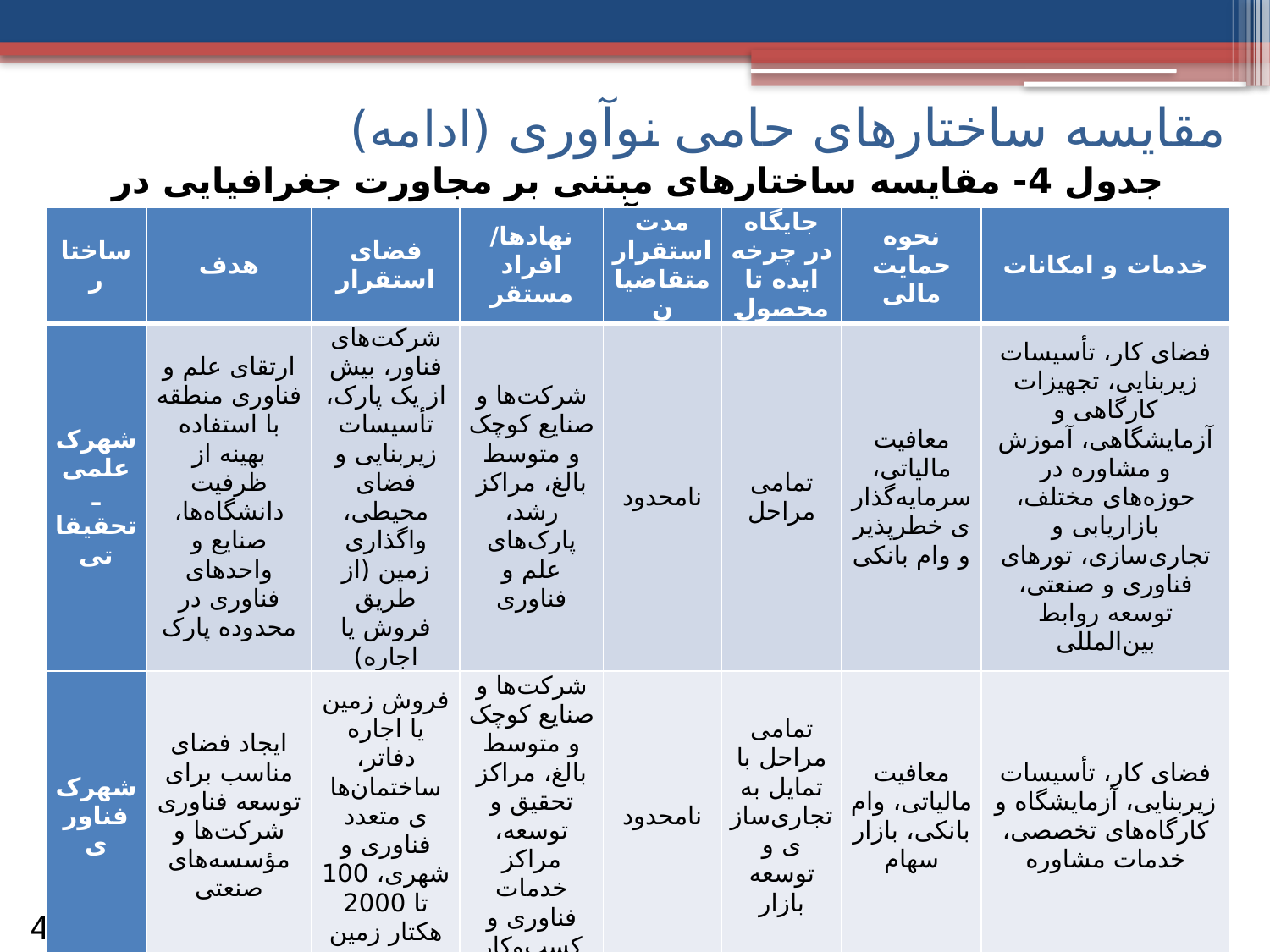

# مقایسه ساختارهای حامی نوآوری (ادامه)
جدول 4- مقایسه ساختارهای مبتنی بر مجاورت جغرافیایی در حمایت از نوآوری (ادامه)
| ساختار | هدف | فضای استقرار | نهادها/ افراد مستقر | مدت استقرار متقاضیان | جایگاه در چرخه ایده تا محصول | نحوه حمایت مالی | خدمات و امکانات |
| --- | --- | --- | --- | --- | --- | --- | --- |
| شهرک علمی ـ تحقیقاتی | ارتقای علم و فناوری منطقه با استفاده بهینه از ظرفیت دانشگاه‌ها، صنایع و واحدهای فناوری در محدوده پارک | شرکت‌های فناور، بیش از یک پارک، تأسیسات زیربنایی و فضای محیطی، واگذاری زمین (از طریق فروش یا اجاره) | شرکت‌ها و صنایع کوچک و متوسط بالغ، مراکز رشد، پارک‌های علم و فناوری | نامحدود | تمامی مراحل | معافیت مالیاتی، سرمایه‌گذاری خطرپذیر و وام بانکی | فضای کار، تأسیسات زیربنایی، تجهیزات کارگاهی و آزمایشگاهی، آموزش و مشاوره در حوزه‌های مختلف، بازاریابی و تجاری‌سازی، تورهای فناوری و صنعتی، توسعه روابط بین‌المللی |
| شهرک فناوری | ایجاد فضای مناسب برای توسعه فناوری شرکت‌ها و مؤسسه‌های صنعتی | فروش زمین یا اجاره دفاتر، ساختمان‌های متعدد فناوری و شهری، 100 تا 2000 هکتار زمین | شرکت‌ها و صنایع کوچک و متوسط بالغ، مراکز تحقیق و توسعه، مراکز خدمات فناوری و کسب‌وکار | نامحدود | تمامی مراحل با تمایل به تجاری‌سازی و توسعه بازار | معافیت مالیاتی، وام بانکی، بازار سهام | فضای کار، تأسیسات زیربنایی، آزمایشگاه و کارگاه‌های تخصصی، خدمات مشاوره |
| شهرک صنعتی | ایجاد زیرساخت لازم برای فعالیت کارخانه‌های صنعتی | واگذاری زمین از طریق فروش | شرکت‌های صنعتی دارای پروانه بهره‌برداری و مجوزهای لازم | نامحدود | رشد (شروع تولید)، گسترش (توسعه بازار)، بلوغ (توسعه صادرات) | معافیت مالیاتی، وام بانکی، بازار سهام | تأمین فضای استقرار، امکانات سخت‌افزاری و نرم‌افزاری، تسهیل صدور مجوزهای صنعتی |
28 از 41